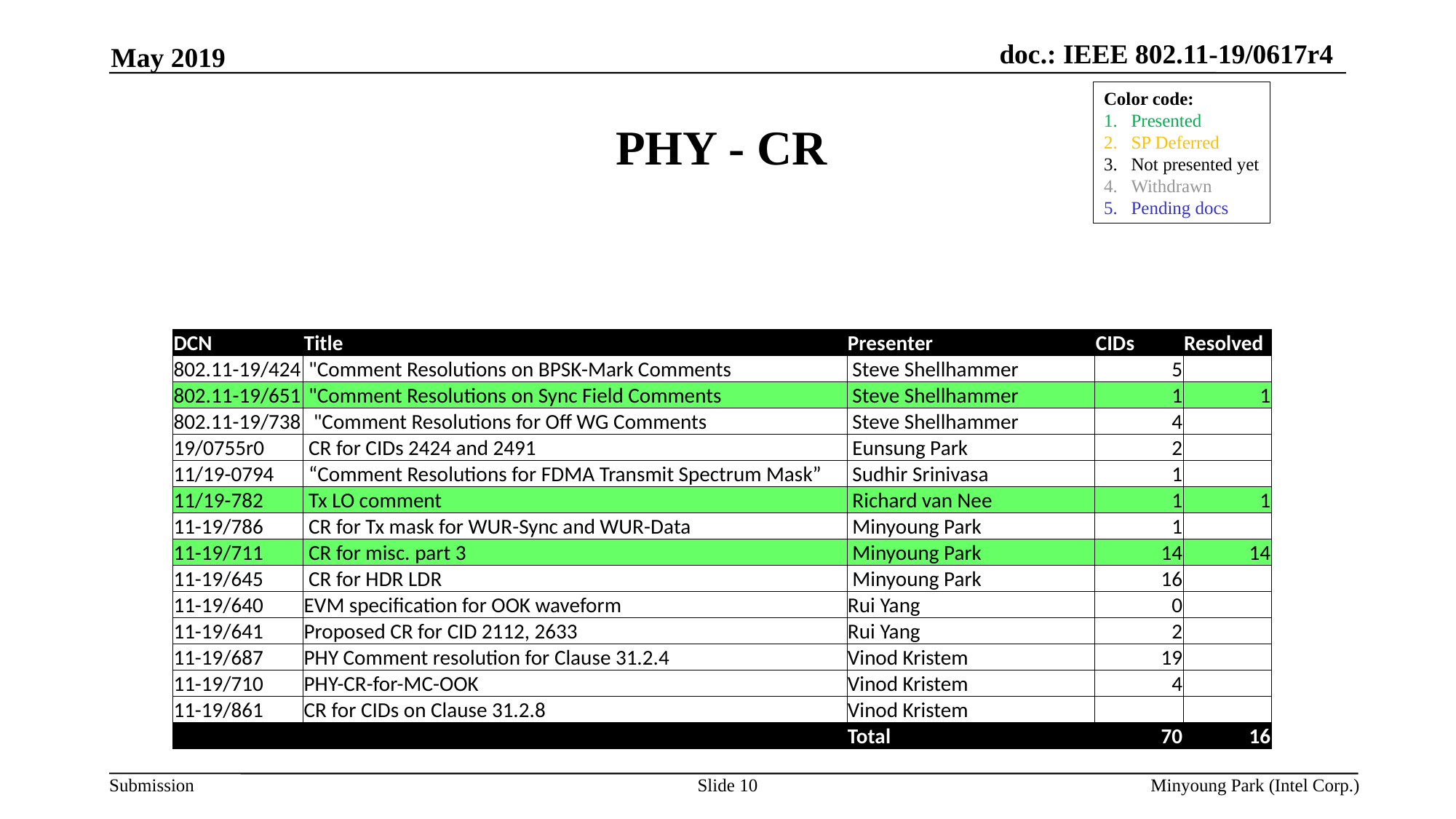

May 2019
# PHY - CR
Color code:
Presented
SP Deferred
Not presented yet
Withdrawn
Pending docs
| DCN | Title | Presenter | CIDs | Resolved |
| --- | --- | --- | --- | --- |
| 802.11-19/424 | "Comment Resolutions on BPSK-Mark Comments | Steve Shellhammer | 5 |  |
| 802.11-19/651 | "Comment Resolutions on Sync Field Comments | Steve Shellhammer | 1 | 1 |
| 802.11-19/738 | "Comment Resolutions for Off WG Comments | Steve Shellhammer | 4 |  |
| 19/0755r0 | CR for CIDs 2424 and 2491 | Eunsung Park | 2 |  |
| 11/19-0794 | “Comment Resolutions for FDMA Transmit Spectrum Mask” | Sudhir Srinivasa | 1 |  |
| 11/19-782 | Tx LO comment | Richard van Nee | 1 | 1 |
| 11-19/786 | CR for Tx mask for WUR-Sync and WUR-Data | Minyoung Park | 1 |  |
| 11-19/711 | CR for misc. part 3 | Minyoung Park | 14 | 14 |
| 11-19/645 | CR for HDR LDR | Minyoung Park | 16 |  |
| 11-19/640 | EVM specification for OOK waveform | Rui Yang | 0 |  |
| 11-19/641 | Proposed CR for CID 2112, 2633 | Rui Yang | 2 |  |
| 11-19/687 | PHY Comment resolution for Clause 31.2.4 | Vinod Kristem | 19 |  |
| 11-19/710 | PHY-CR-for-MC-OOK | Vinod Kristem | 4 |  |
| 11-19/861 | CR for CIDs on Clause 31.2.8 | Vinod Kristem |  |  |
|  |  | Total | 70 | 16 |
Minyoung Park (Intel Corp.)
Slide 10